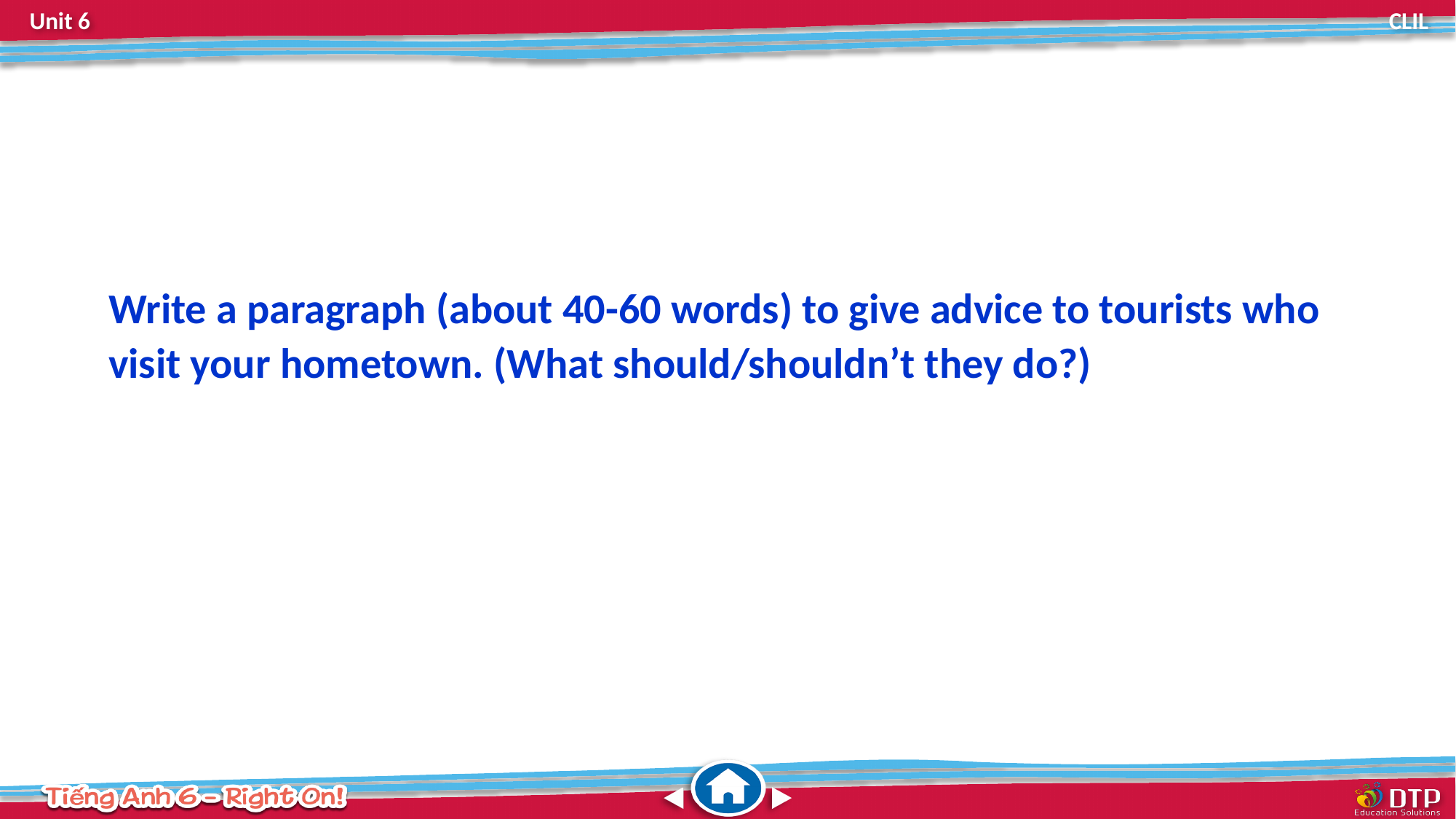

Write a paragraph (about 40-60 words) to give advice to tourists who visit your hometown. (What should/shouldn’t they do?)